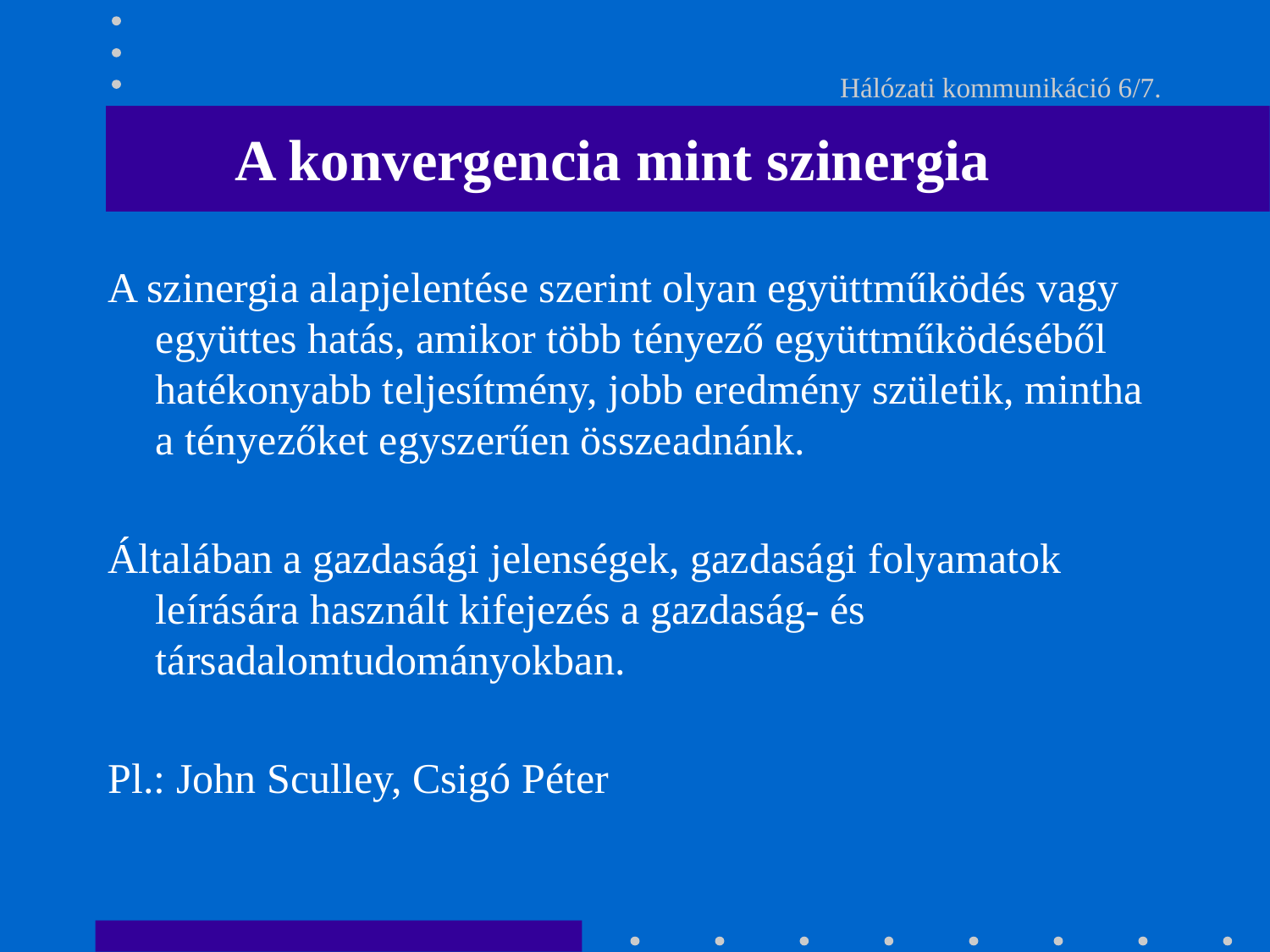

# Hálózati kommunikáció 6/7.
A konvergencia mint szinergia

A szinergia alapjelentése szerint olyan együttműködés vagy együttes hatás, amikor több tényező együttműködéséből hatékonyabb teljesítmény, jobb eredmény születik, mintha a tényezőket egyszerűen összeadnánk.

Általában a gazdasági jelenségek, gazdasági folyamatok leírására használt kifejezés a gazdaság- és társadalomtudományokban.

Pl.: John Sculley, Csigó Péter